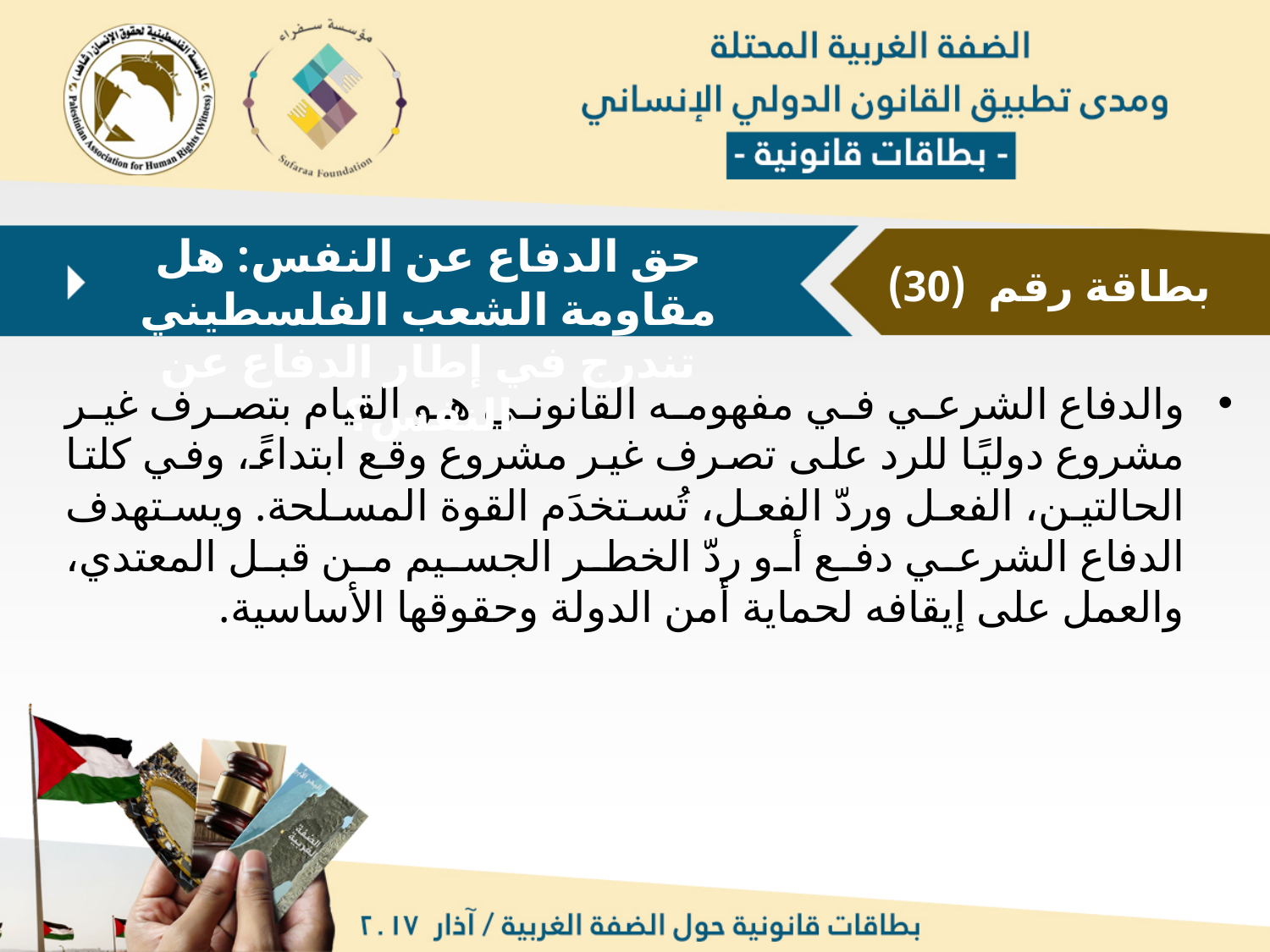

حق الدفاع عن النفس: هل مقاومة الشعب الفلسطيني تندرج في إطار الدفاع عن النفس؟
بطاقة رقم  (30)
والدفاع الشرعي في مفهومه القانوني هو القيام بتصرف غير مشروع دوليًا للرد على تصرف غير مشروع وقع ابتداءً، وفي كلتا الحالتين، الفعل وردّ الفعل، تُستخدَم القوة المسلحة. ويستهدف الدفاع الشرعي دفع أو ردّ الخطر الجسيم من قبل المعتدي، والعمل على إيقافه لحماية أمن الدولة وحقوقها الأساسية.